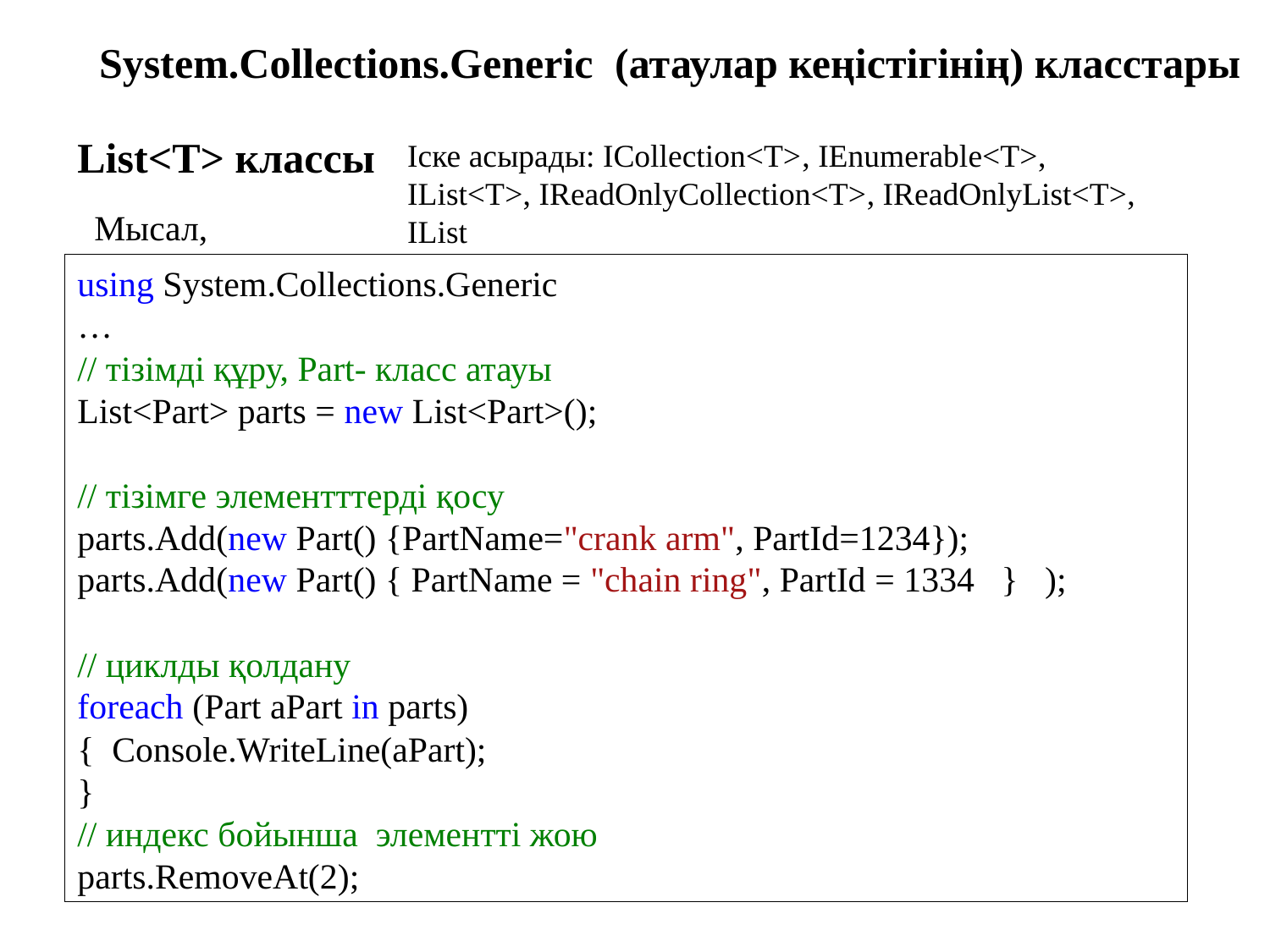

System.Collections.Generic  (атаулар кеңістігінің) класстары
List<T> классы
Іске асырады: ICollection<T>, IEnumerable<T>, IList<T>, IReadOnlyCollection<T>, IReadOnlyList<T>, IList
Мысал,
using System.Collections.Generic
…
// тізімді құру, Part- класс атауы
List<Part> parts = new List<Part>();

// тізімге элементттерді қосу
parts.Add(new Part() {PartName="crank arm", PartId=1234});
parts.Add(new Part() { PartName = "chain ring", PartId = 1334   }   );

// циклды қолдану
foreach (Part aPart in parts)
{  Console.WriteLine(aPart);
}
// индекс бойынша  элементті жою
parts.RemoveAt(2);